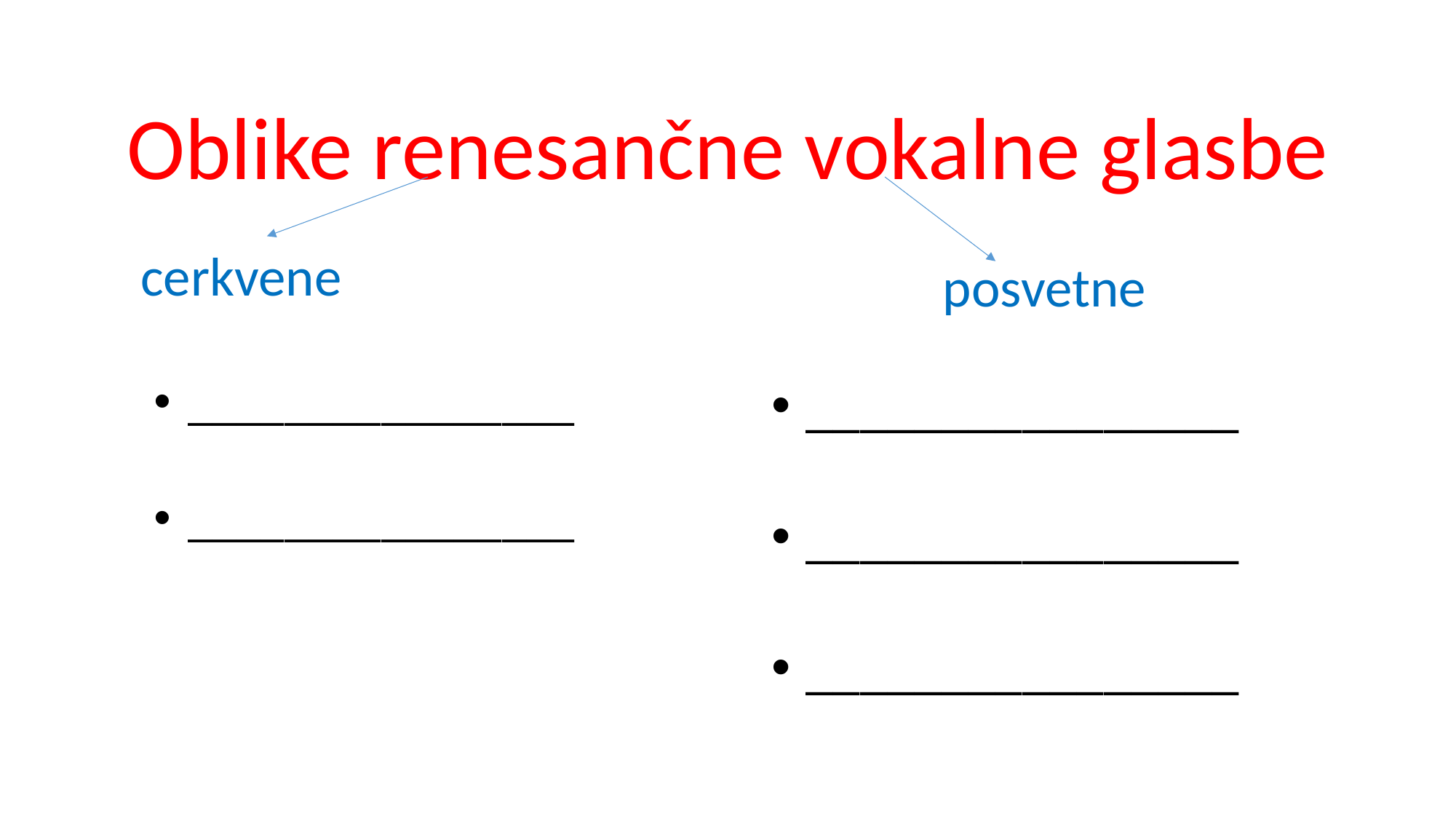

Oblike renesančne vokalne glasbe

cerkvene
posvetne
________________

________________
________________

________________

________________